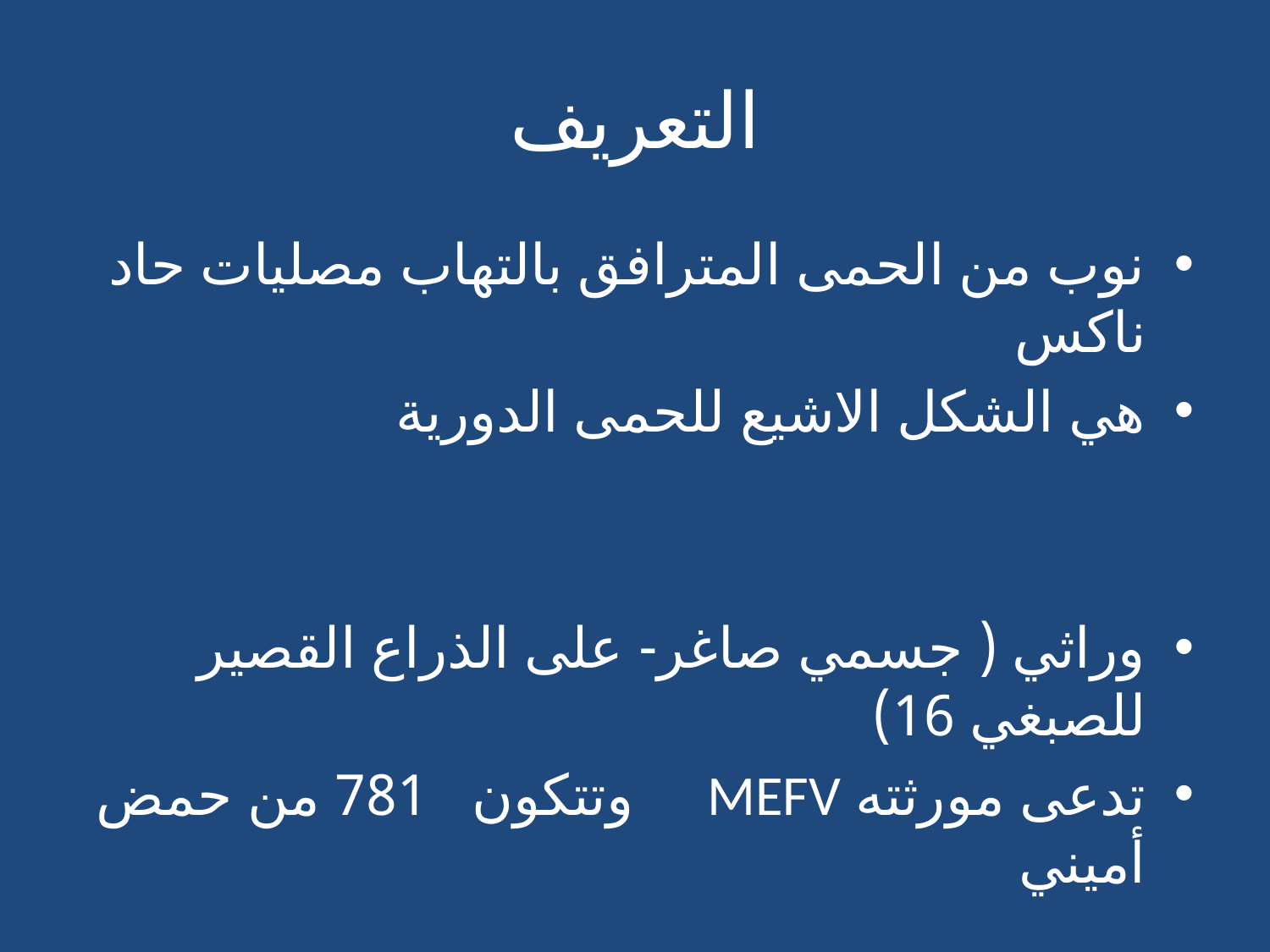

# التعريف
نوب من الحمى المترافق بالتهاب مصليات حاد ناكس
هي الشكل الاشيع للحمى الدورية

وراثي ( جسمي صاغر- على الذراع القصير للصبغي 16)
تدعى مورثته MEFV     وتتكون   781 من حمض أميني